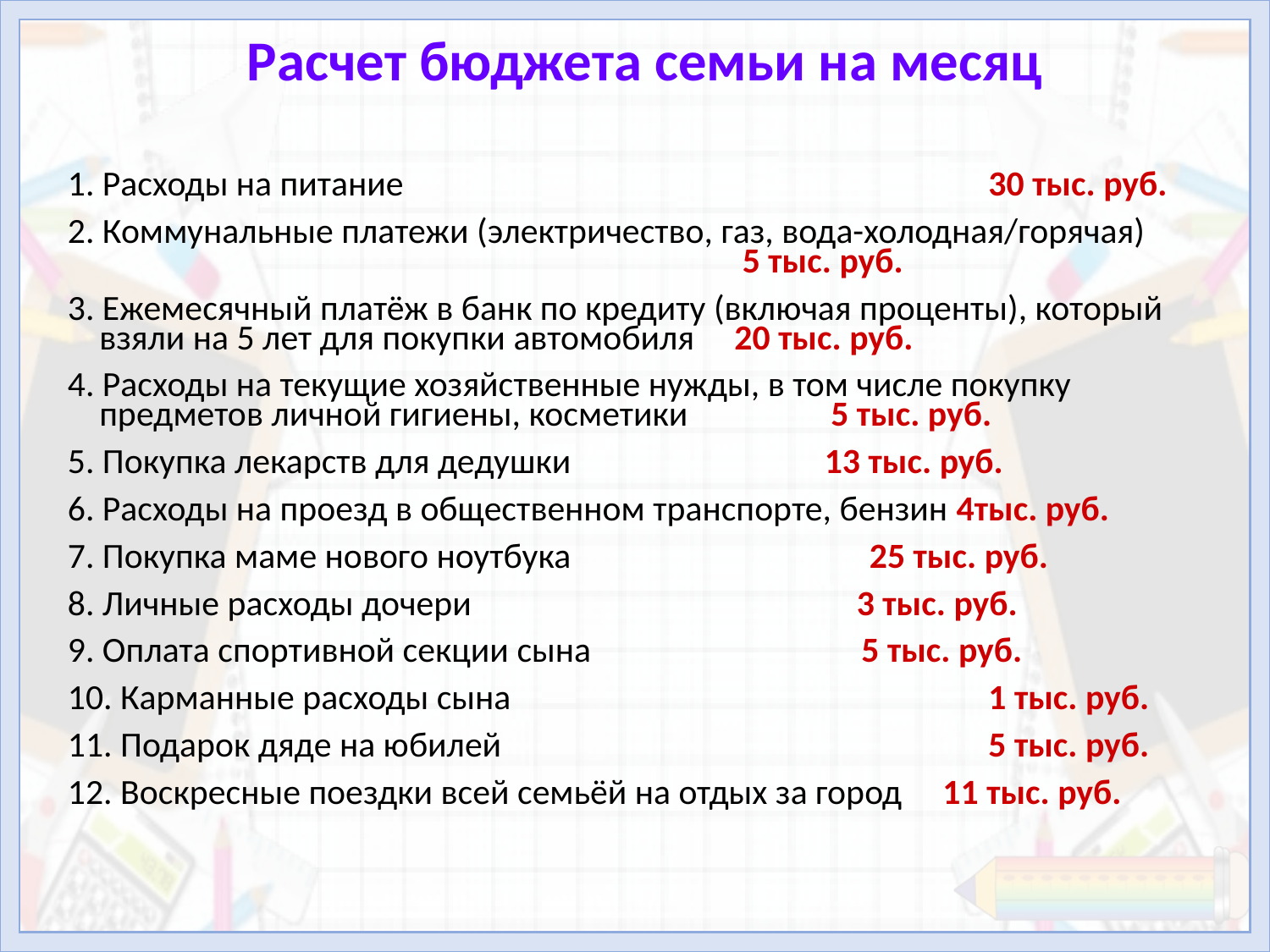

Расчет бюджета семьи на месяц

1. Расходы на питание 					30 тыс. руб.
2. Коммунальные платежи (электричество, газ, вода-холодная/горячая)					 5 тыс. руб.
3. Ежемесячный платёж в банк по кредиту (включая проценты), который взяли на 5 лет для покупки автомобиля	20 тыс. руб.
4. Расходы на текущие хозяйственные нужды, в том числе покупку  предметов личной гигиены, косметики	            5 тыс. руб.
5. Покупка лекарств для дедушки 	                           13 тыс. руб.
6. Расходы на проезд в общественном транспорте, бензин 4тыс. руб.
7. Покупка маме нового ноутбука			 25 тыс. руб.
8. Личные расходы дочери 		                               3 тыс. руб.
9. Оплата спортивной секции сына 	     		5 тыс. руб.
10. Карманные расходы сына 				1 тыс. руб.
11. Подарок дяде на юбилей 				5 тыс. руб.
12. Воскресные поездки всей семьёй на отдых за город     11 тыс. руб.